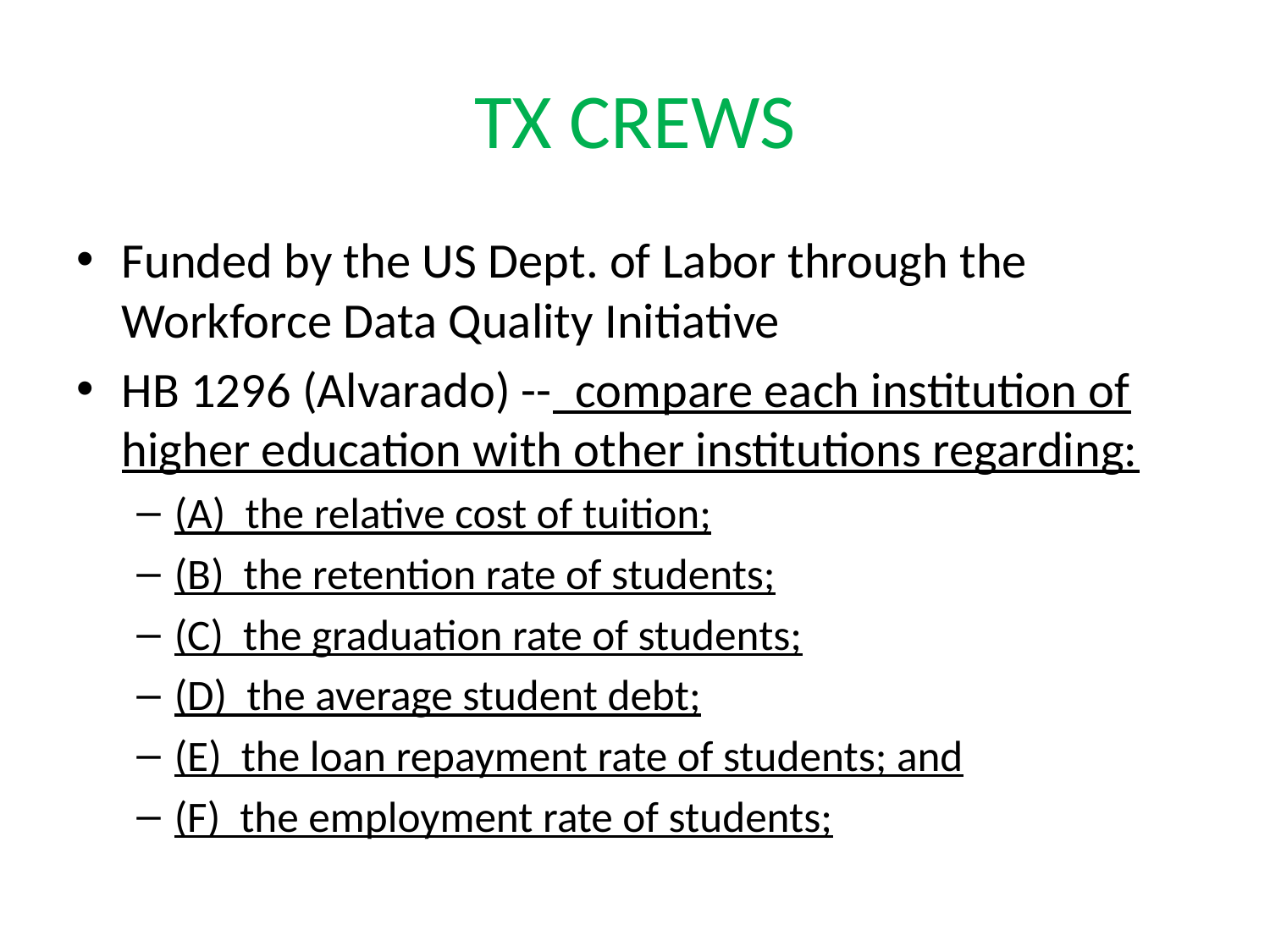

# TX CREWS
Funded by the US Dept. of Labor through the Workforce Data Quality Initiative
HB 1296 (Alvarado) --  compare each institution of higher education with other institutions regarding:
(A)  the relative cost of tuition;
(B)  the retention rate of students;
(C)  the graduation rate of students;
(D)  the average student debt;
(E)  the loan repayment rate of students; and
(F)  the employment rate of students;